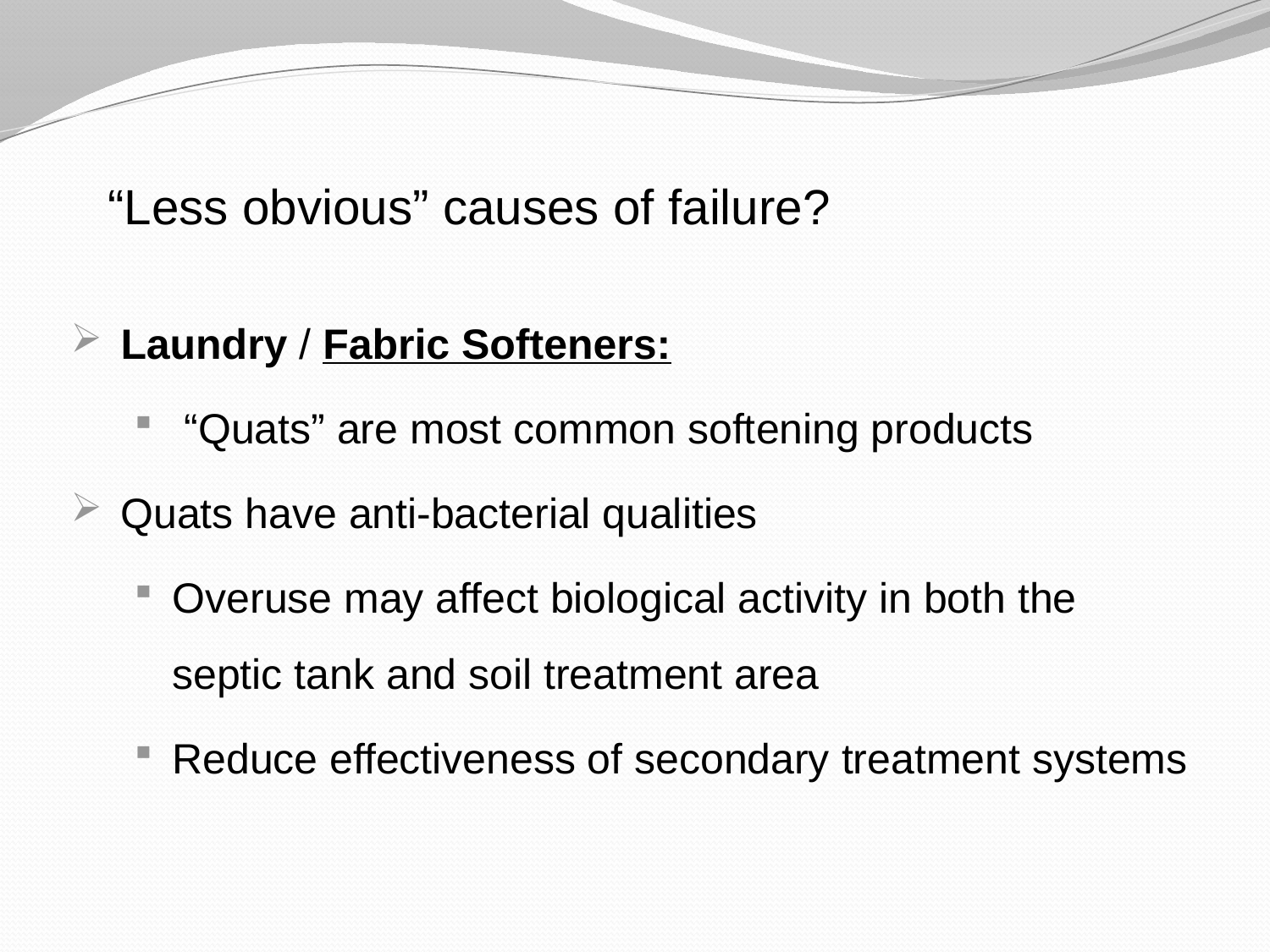

“Less obvious” causes of failure?
 Laundry / Fabric Softeners:
 “Quats” are most common softening products
 Quats have anti-bacterial qualities
Overuse may affect biological activity in both the septic tank and soil treatment area
Reduce effectiveness of secondary treatment systems